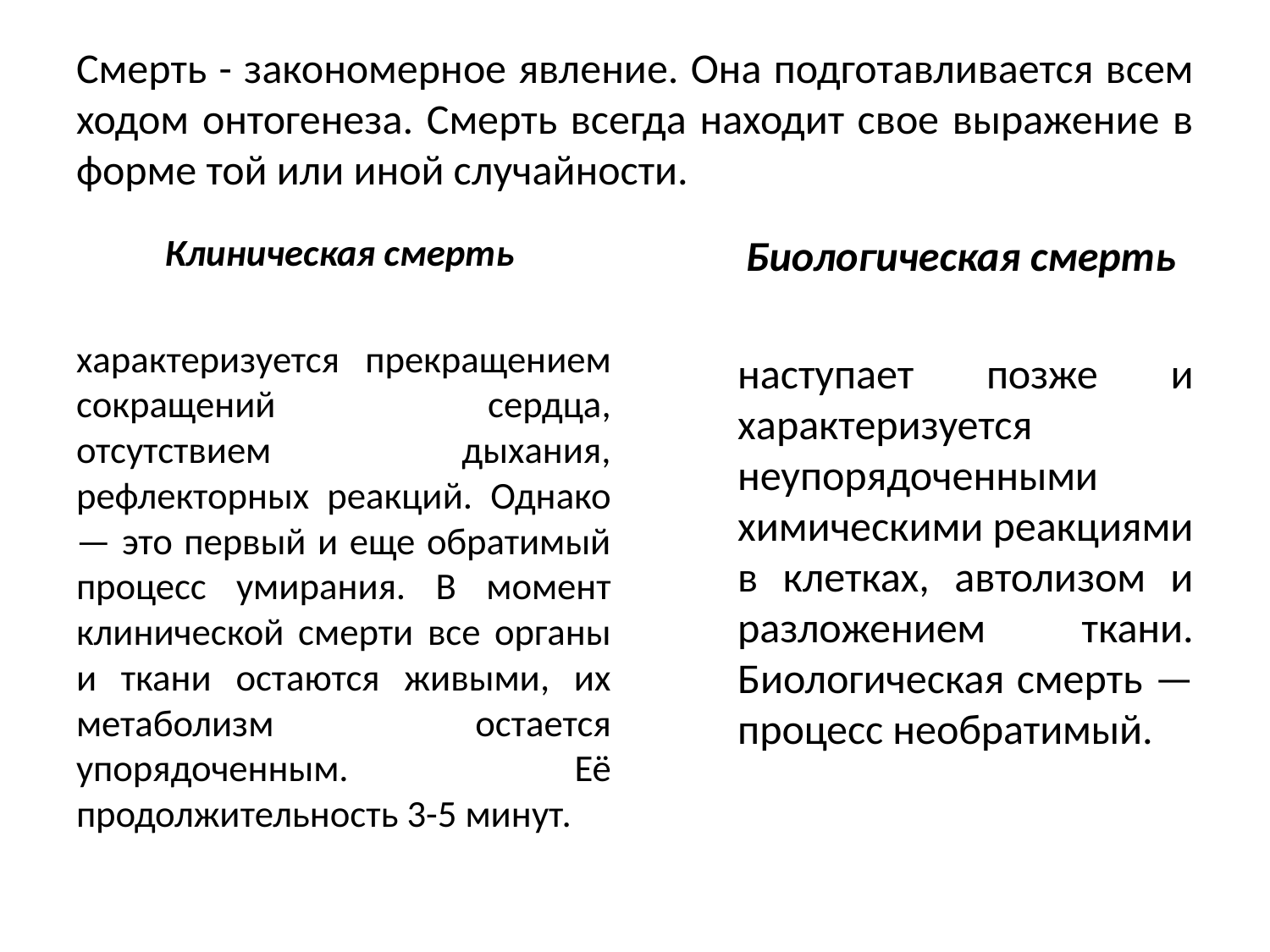

# Смерть - закономерное явление. Она подготавливается всем ходом онтогенеза. Смерть всегда находит свое выражение в форме той или иной случайности.
Клиническая смерть

характеризуется прекращением сокращений сердца, отсутствием дыхания, рефлекторных реакций. Однако — это первый и еще обратимый процесс умирания. В момент клинической смерти все органы и ткани остаются живыми, их метаболизм остается упорядоченным. Её продолжительность 3-5 минут.
Биологическая смерть

наступает позже и характеризуется неупорядоченными химическими реакциями в клетках, автолизом и разложением ткани. Биологическая смерть — процесс необратимый.